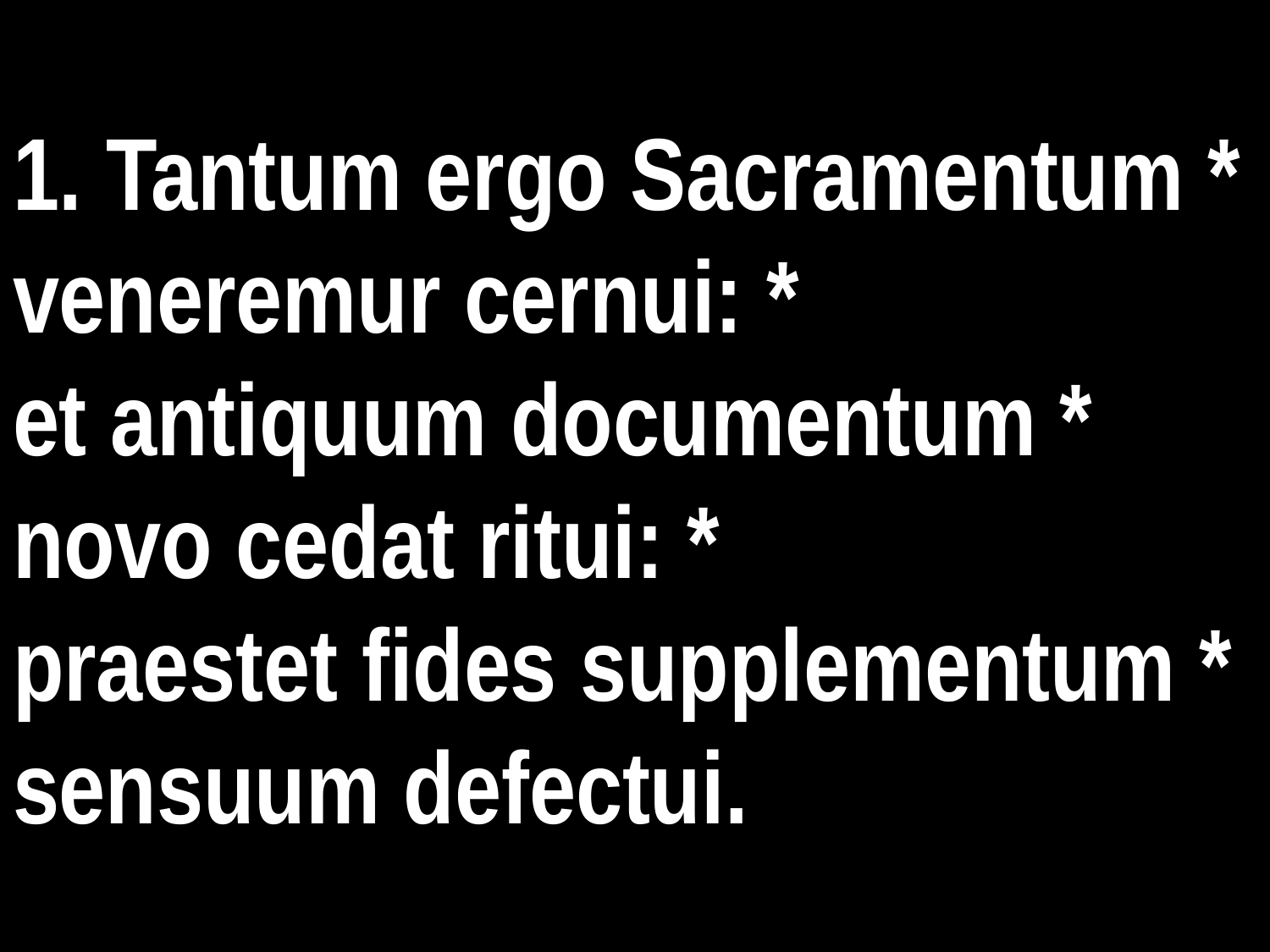

# 1. Tantum ergo Sacramentum *
veneremur cernui: *
et antiquum documentum * novo cedat ritui: *
praestet fides supplementum *
sensuum defectui.